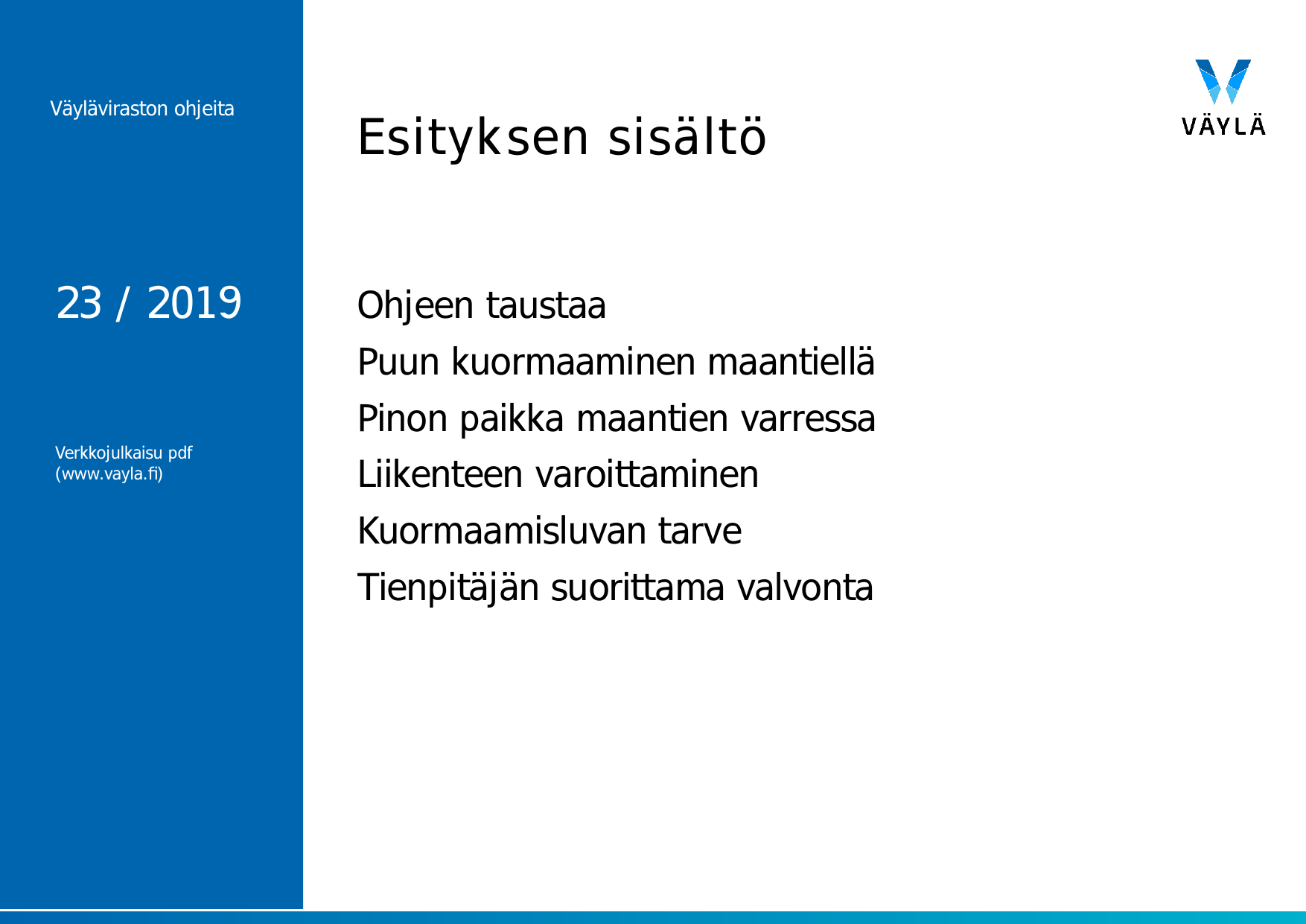

# Esityksen sisältö
Ohjeen taustaa
Puun kuormaaminen maantiellä
Pinon paikka maantien varressa
Liikenteen varoittaminen
Kuormaamisluvan tarve
Tienpitäjän suorittama valvonta